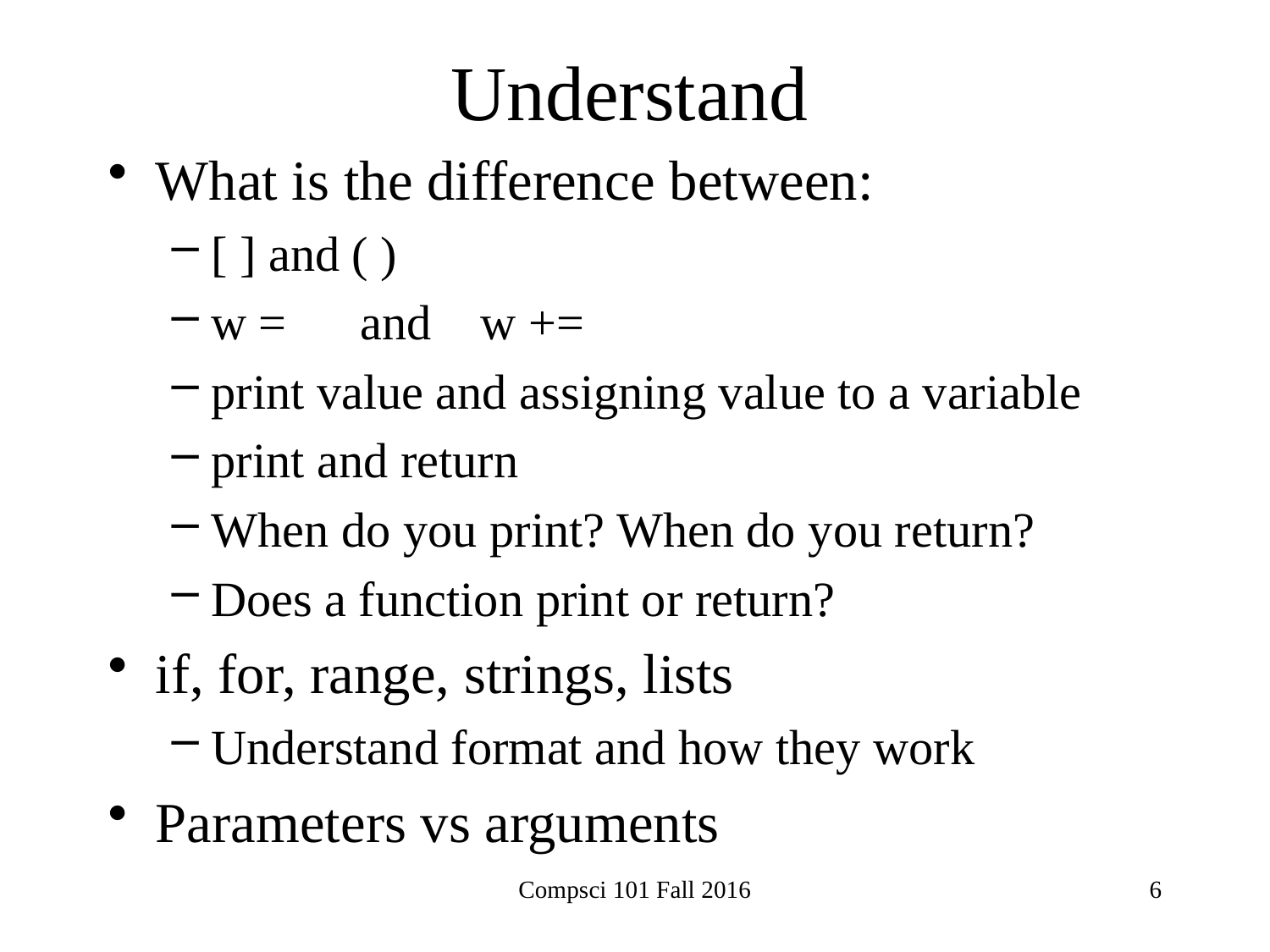

# Understand
What is the difference between:
[ ] and ( )
w =      and    w +=
print value and assigning value to a variable
print and return
When do you print? When do you return?
Does a function print or return?
if, for, range, strings, lists
Understand format and how they work
Parameters vs arguments
Compsci 101 Fall 2016
6